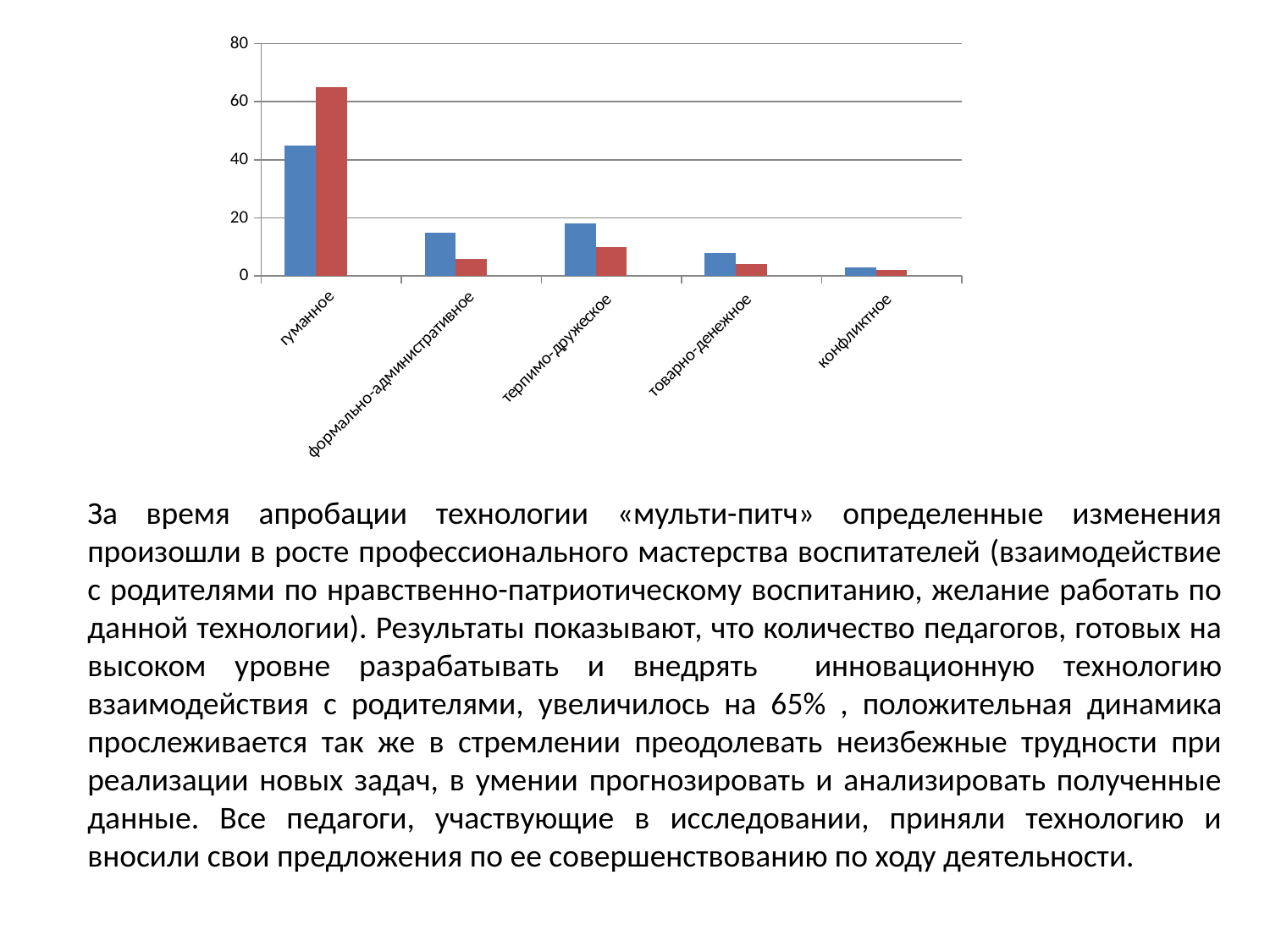

### Chart

| Category | Ряд 1 | Ряд 2 | Ряд 3 |
|---|---|---|---|
| гуманное | 45.0 | 65.0 | None |
| формально-административное | 15.0 | 6.0 | None |
| терпимо-дружеское  | 18.0 | 10.0 | None |
| товарно-денежное  | 8.0 | 4.0 | None |
| конфликтное  | 3.0 | 2.0 | None |

За время апробации технологии «мульти-питч» определенные изменения произошли в росте профессионального мастерства воспитателей (взаимодействие с родителями по нравственно-патриотическому воспитанию, желание работать по данной технологии). Результаты показывают, что количество педагогов, готовых на высоком уровне разрабатывать и внедрять  инновационную технологию взаимодействия с родителями, увеличилось на 65% , положительная динамика прослеживается так же в стремлении преодолевать неизбежные трудности при реализации новых задач, в умении прогнозировать и анализировать полученные данные. Все педагоги, участвующие в исследовании, приняли технологию и вносили свои предложения по ее совершенствованию по ходу деятельности.